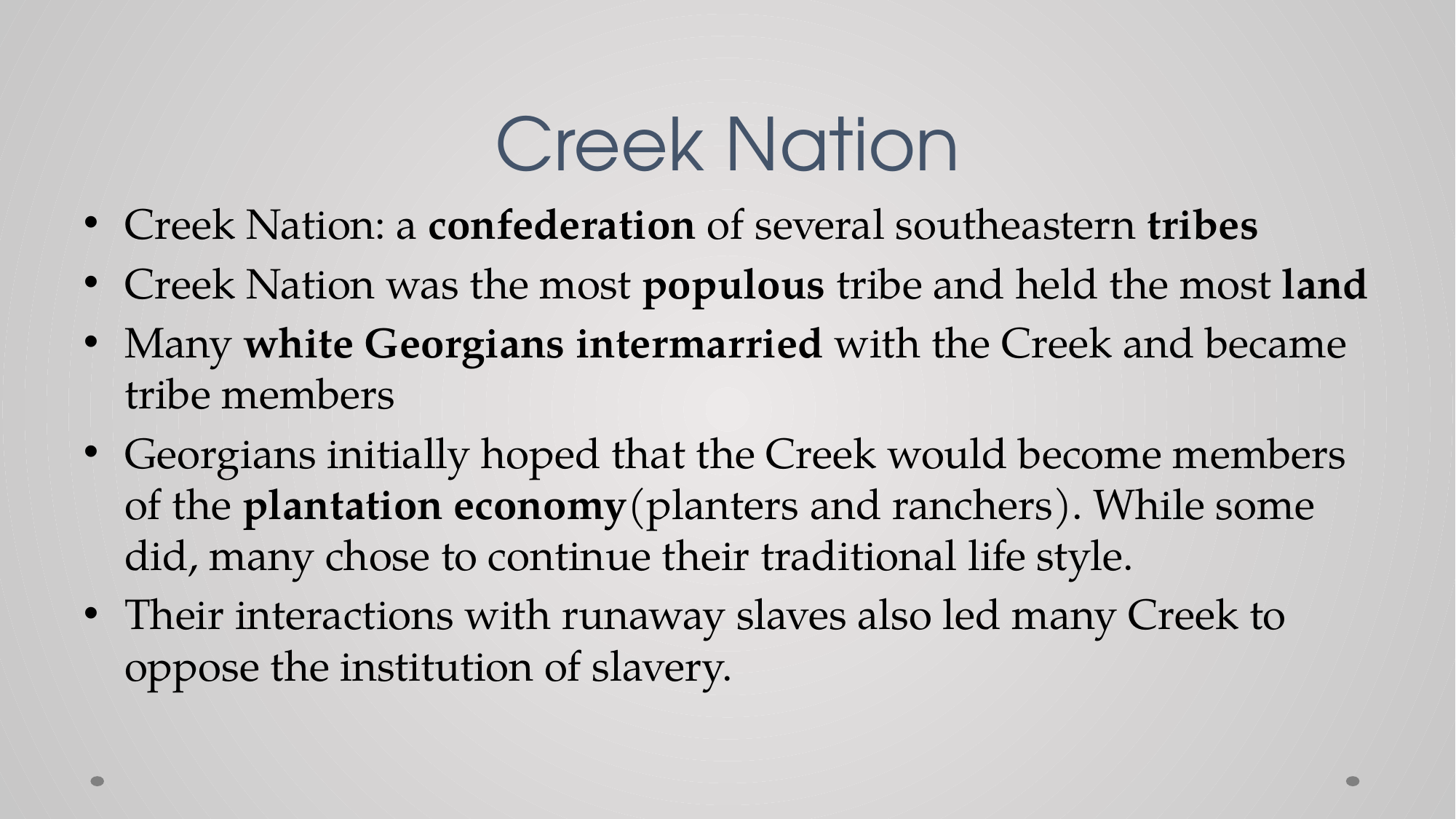

# Creek Nation
Creek Nation: a confederation of several southeastern tribes
Creek Nation was the most populous tribe and held the most land
Many white Georgians intermarried with the Creek and became tribe members
Georgians initially hoped that the Creek would become members of the plantation economy(planters and ranchers). While some did, many chose to continue their traditional life style.
Their interactions with runaway slaves also led many Creek to oppose the institution of slavery.